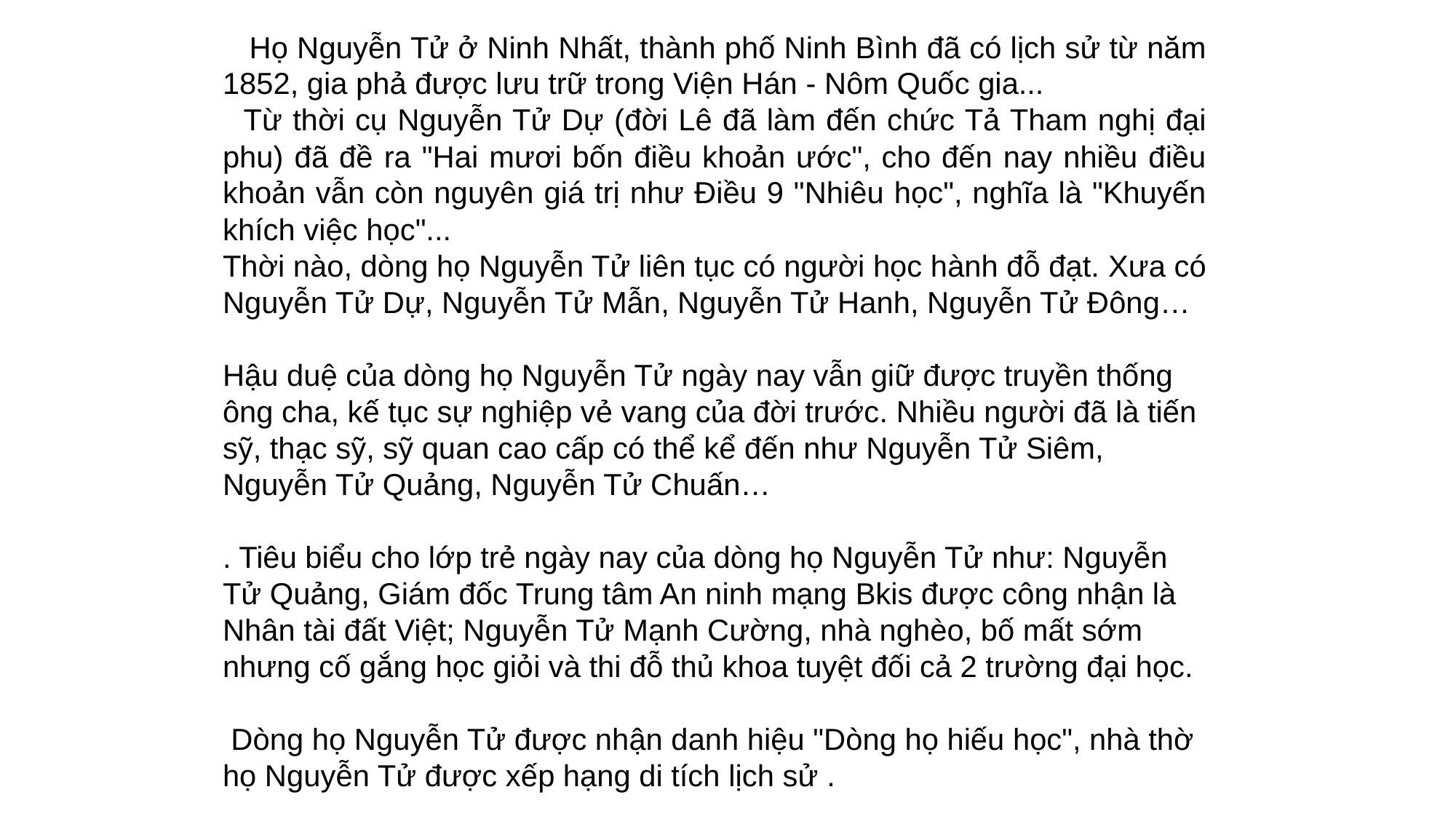

Họ Nguyễn Tử ở Ninh Nhất, thành phố Ninh Bình đã có lịch sử từ năm 1852, gia phả được lưu trữ trong Viện Hán - Nôm Quốc gia...
  Từ thời cụ Nguyễn Tử Dự (đời Lê đã làm đến chức Tả Tham nghị đại phu) đã đề ra "Hai mươi bốn điều khoản ước", cho đến nay nhiều điều khoản vẫn còn nguyên giá trị như Điều 9 "Nhiêu học", nghĩa là "Khuyến khích việc học"...
Thời nào, dòng họ Nguyễn Tử liên tục có người học hành đỗ đạt. Xưa có Nguyễn Tử Dự, Nguyễn Tử Mẫn, Nguyễn Tử Hanh, Nguyễn Tử Đông…

Hậu duệ của dòng họ Nguyễn Tử ngày nay vẫn giữ được truyền thống ông cha, kế tục sự nghiệp vẻ vang của đời trước. Nhiều người đã là tiến sỹ, thạc sỹ, sỹ quan cao cấp có thể kể đến như Nguyễn Tử Siêm, Nguyễn Tử Quảng, Nguyễn Tử Chuấn…
. Tiêu biểu cho lớp trẻ ngày nay của dòng họ Nguyễn Tử như: Nguyễn Tử Quảng, Giám đốc Trung tâm An ninh mạng Bkis được công nhận là Nhân tài đất Việt; Nguyễn Tử Mạnh Cường, nhà nghèo, bố mất sớm nhưng cố gắng học giỏi và thi đỗ thủ khoa tuyệt đối cả 2 trường đại học.
 Dòng họ Nguyễn Tử được nhận danh hiệu "Dòng họ hiếu học", nhà thờ họ Nguyễn Tử được xếp hạng di tích lịch sử .